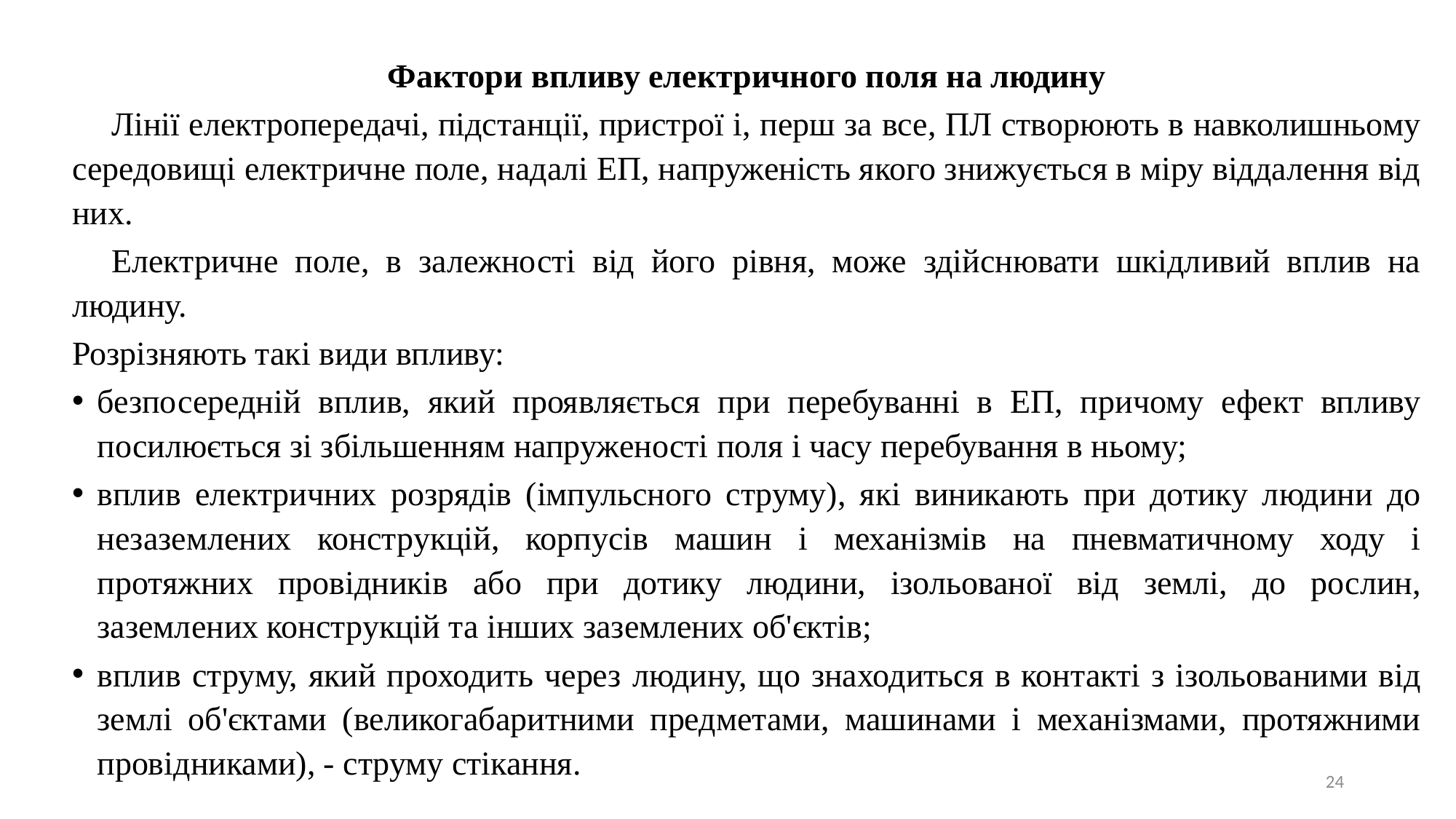

Фактори впливу електричного поля на людину
Лінії електропередачі, підстанції, пристрої і, перш за все, ПЛ створюють в навколишньому середовищі електричне поле, надалі ЕП, напруженість якого знижується в міру віддалення від них.
Електричне поле, в залежності від його рівня, може здійснювати шкідливий вплив на людину.
Розрізняють такі види впливу:
безпосередній вплив, який проявляється при перебуванні в ЕП, причому ефект впливу посилюється зі збільшенням напруженості поля і часу перебування в ньому;
вплив електричних розрядів (імпульсного струму), які виникають при дотику людини до незаземлених конструкцій, корпусів машин і механізмів на пневматичному ходу і протяжних провідників або при дотику людини, ізольованої від землі, до рослин, заземлених конструкцій та інших заземлених об'єктів;
вплив струму, який проходить через людину, що знаходиться в контакті з ізольованими від землі об'єктами (великогабаритними предметами, машинами і механізмами, протяжними провідниками), - струму стікання.
24